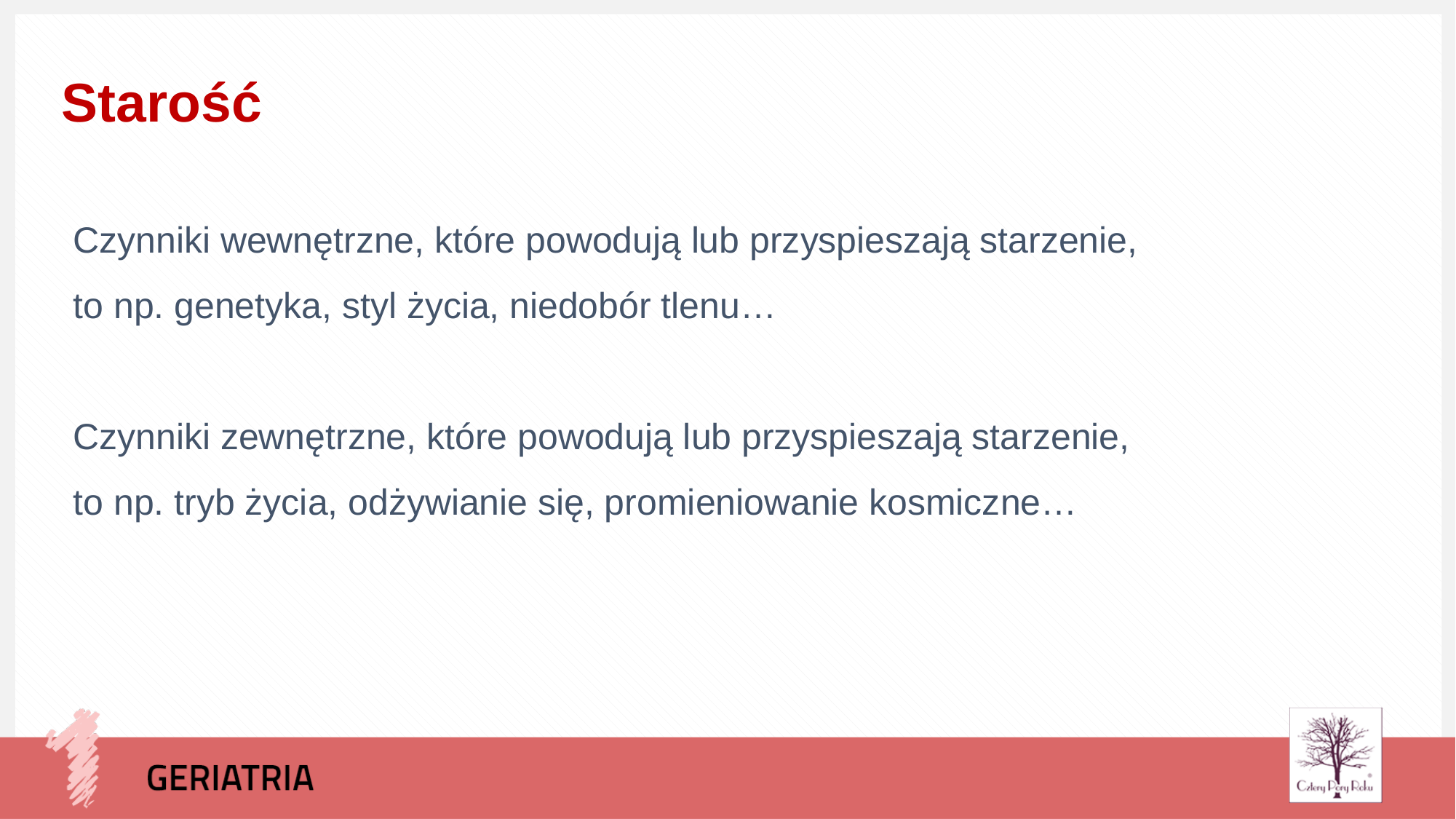

Starość
Czynniki wewnętrzne, które powodują lub przyspieszają starzenie,
to np. genetyka, styl życia, niedobór tlenu…

Czynniki zewnętrzne, które powodują lub przyspieszają starzenie,
to np. tryb życia, odżywianie się, promieniowanie kosmiczne…